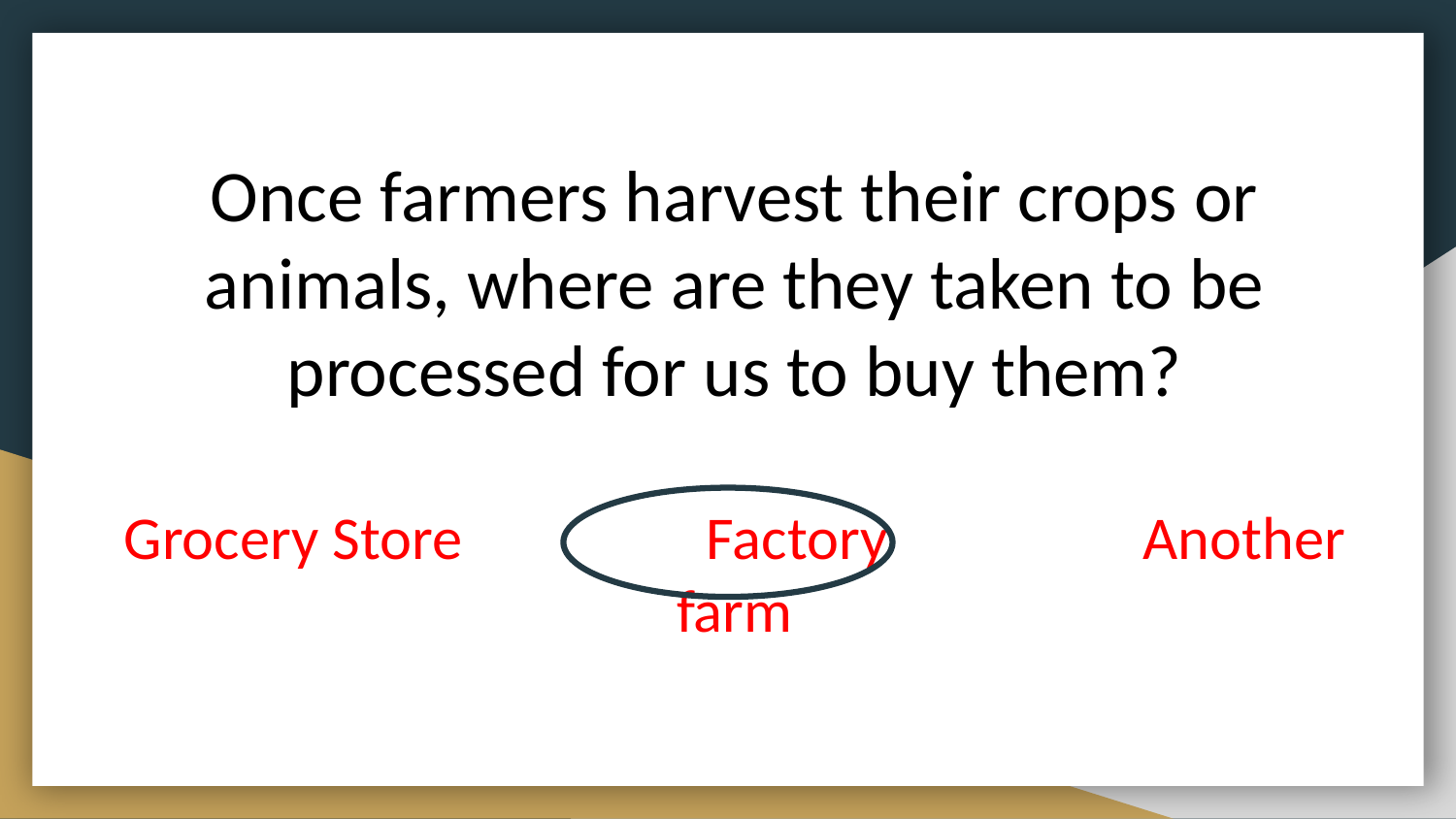

# Once farmers harvest their crops or animals, where are they taken to be processed for us to buy them?

Grocery Store		Factory		Another farm